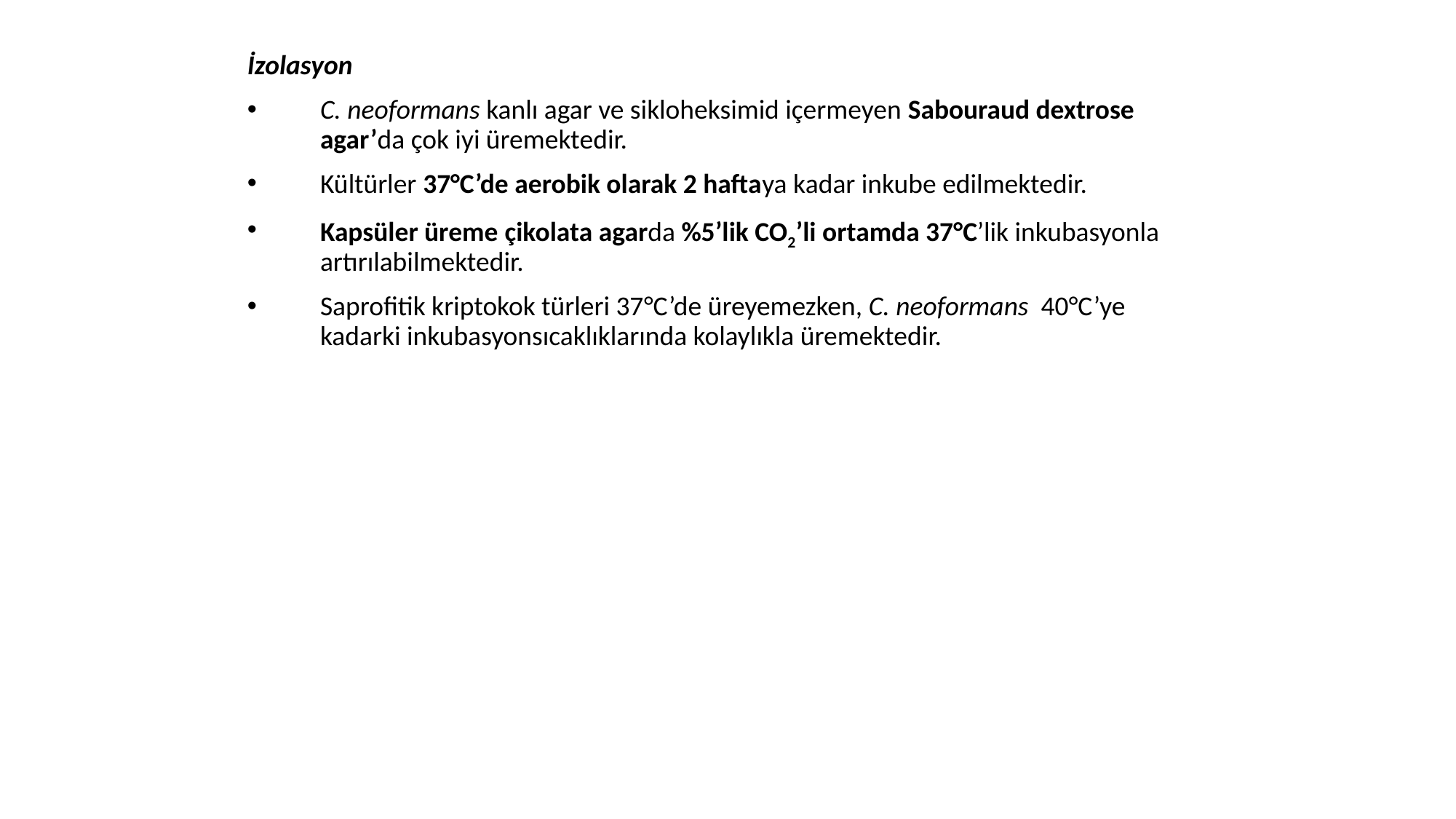

İzolasyon
C. neoformans kanlı agar ve sikloheksimid içermeyen Sabouraud dextrose agar’da çok iyi üremektedir.
Kültürler 37°C’de aerobik olarak 2 haftaya kadar inkube edilmektedir.
Kapsüler üreme çikolata agarda %5’lik CO2’li ortamda 37°C’lik inkubasyonla artırılabilmektedir.
Saprofitik kriptokok türleri 37°C’de üreyemezken, C. neoformans  40°C’ye kadarki inkubasyonsıcaklıklarında kolaylıkla üremektedir.